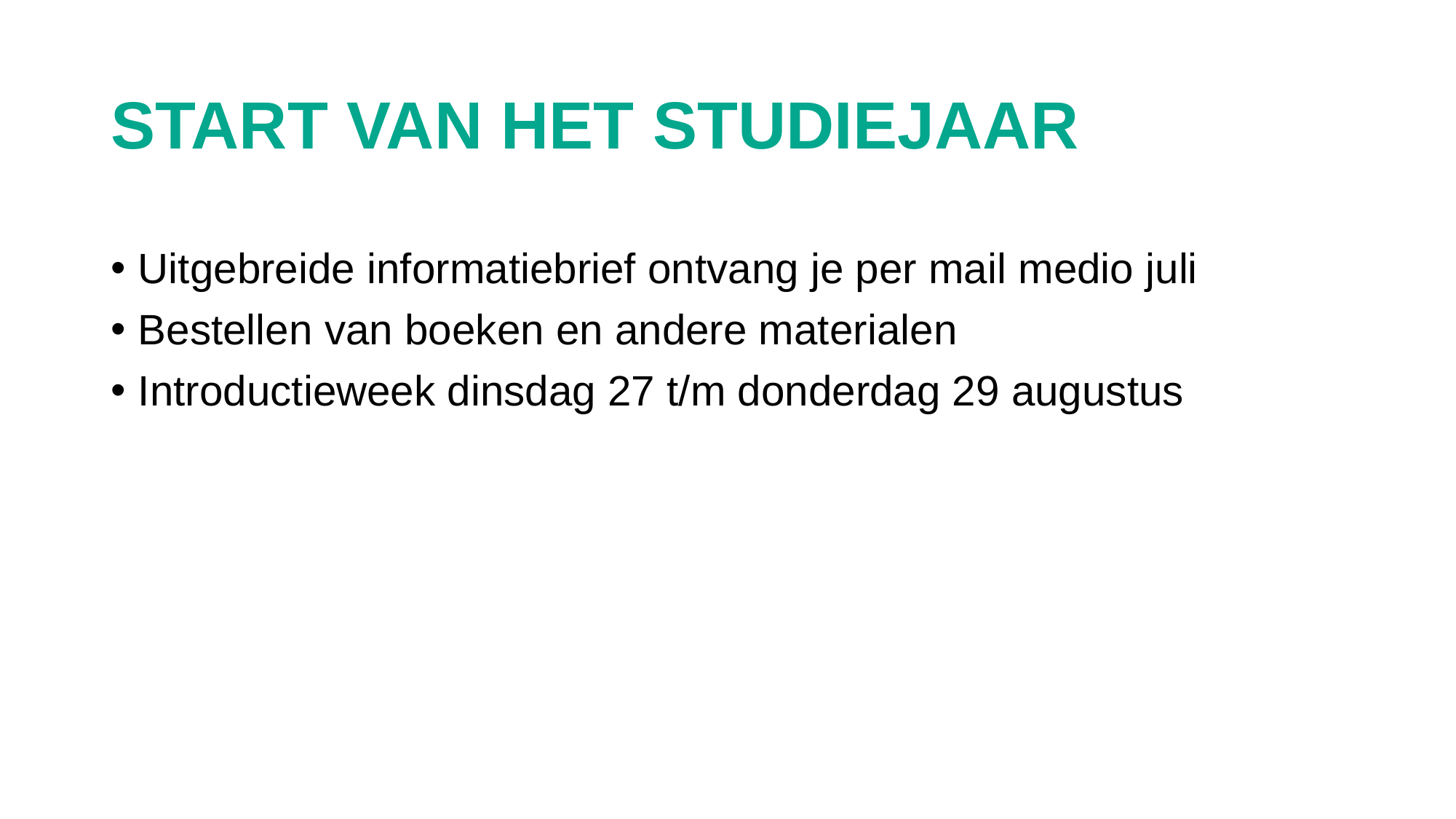

# START VAN HET STUDIEJAAR
Uitgebreide informatiebrief ontvang je per mail medio juli
Bestellen van boeken en andere materialen
Introductieweek dinsdag 27 t/m donderdag 29 augustus